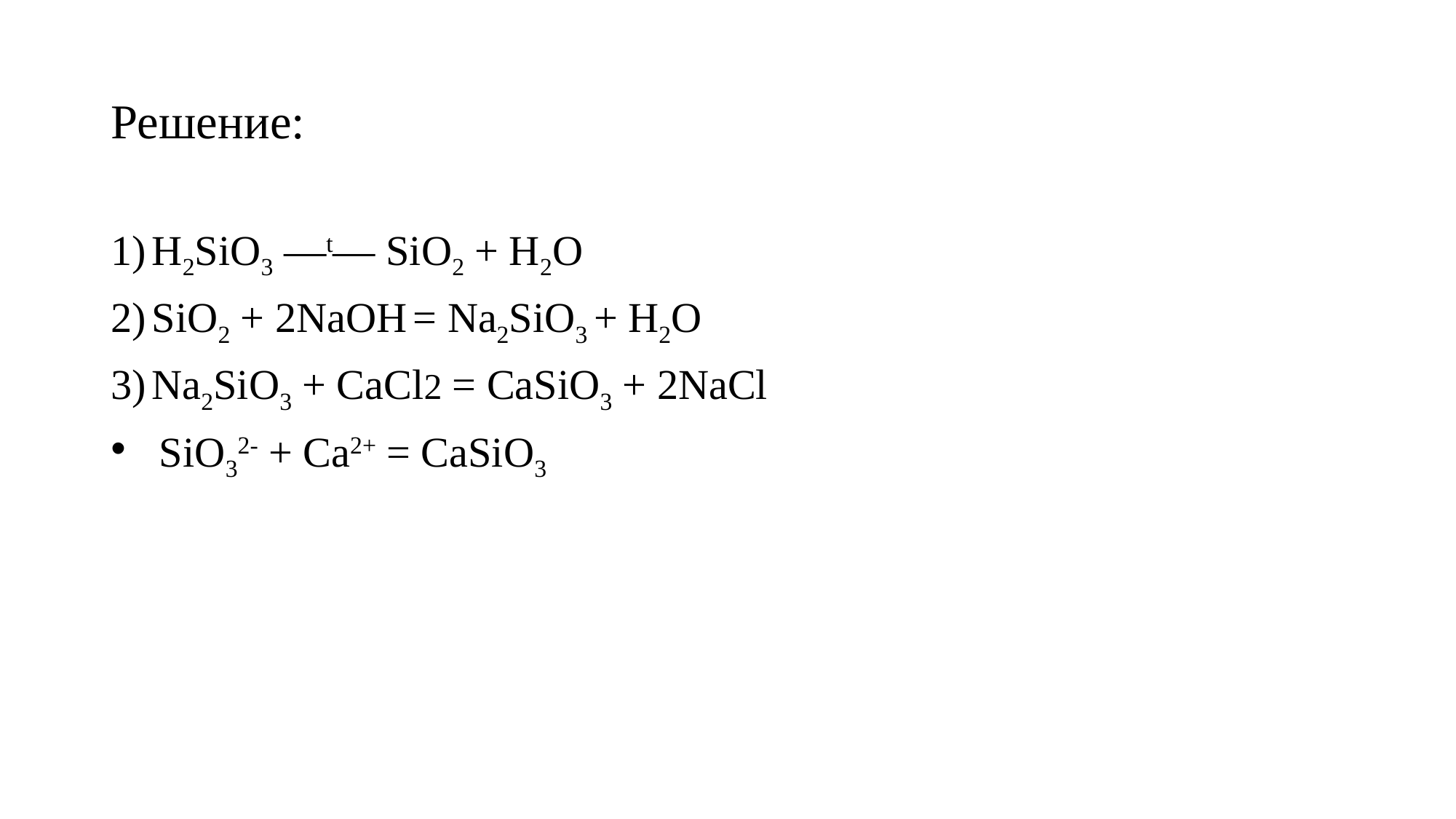

# Решение:
H2SiO3 —t— SiO2 + H2O
SiO2 + 2NaOH = Na2SiO3 + H2O
Na2SiO3 + CaCl2 = CaSiO3 + 2NaCl
  SiO32- + Ca2+ = CaSiO3